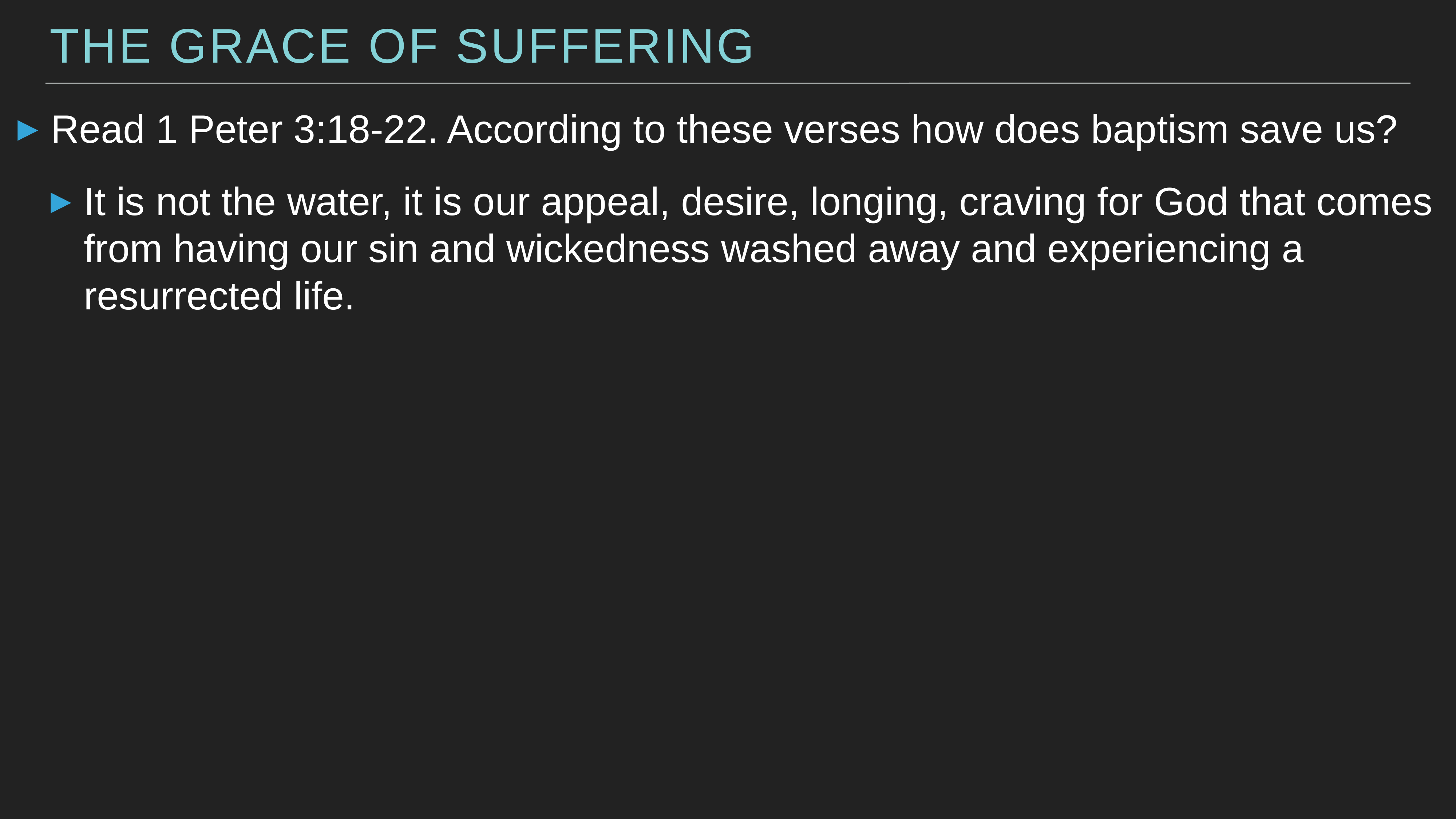

The Grace of Suffering
Read 1 Peter 3:18-22. According to these verses how does baptism save us?
It is not the water, it is our appeal, desire, longing, craving for God that comes from having our sin and wickedness washed away and experiencing a resurrected life.